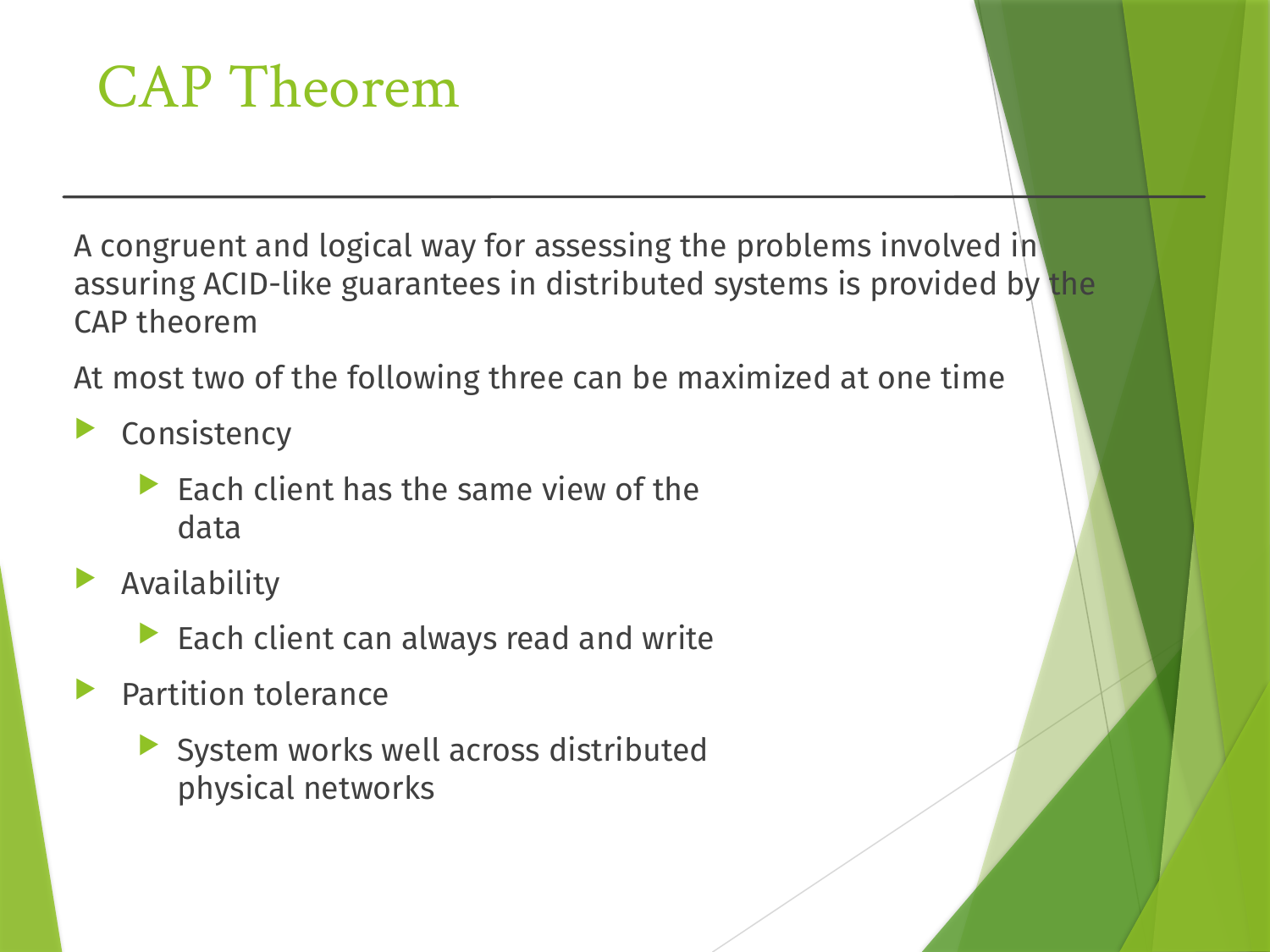

# CAP Theorem
A congruent and logical way for assessing the problems involved in assuring ACID-like guarantees in distributed systems is provided by the CAP theorem
At most two of the following three can be maximized at one time
Consistency
Each client has the same view of the
data
Availability
Each client can always read and write
Partition tolerance
System works well across distributed
physical networks